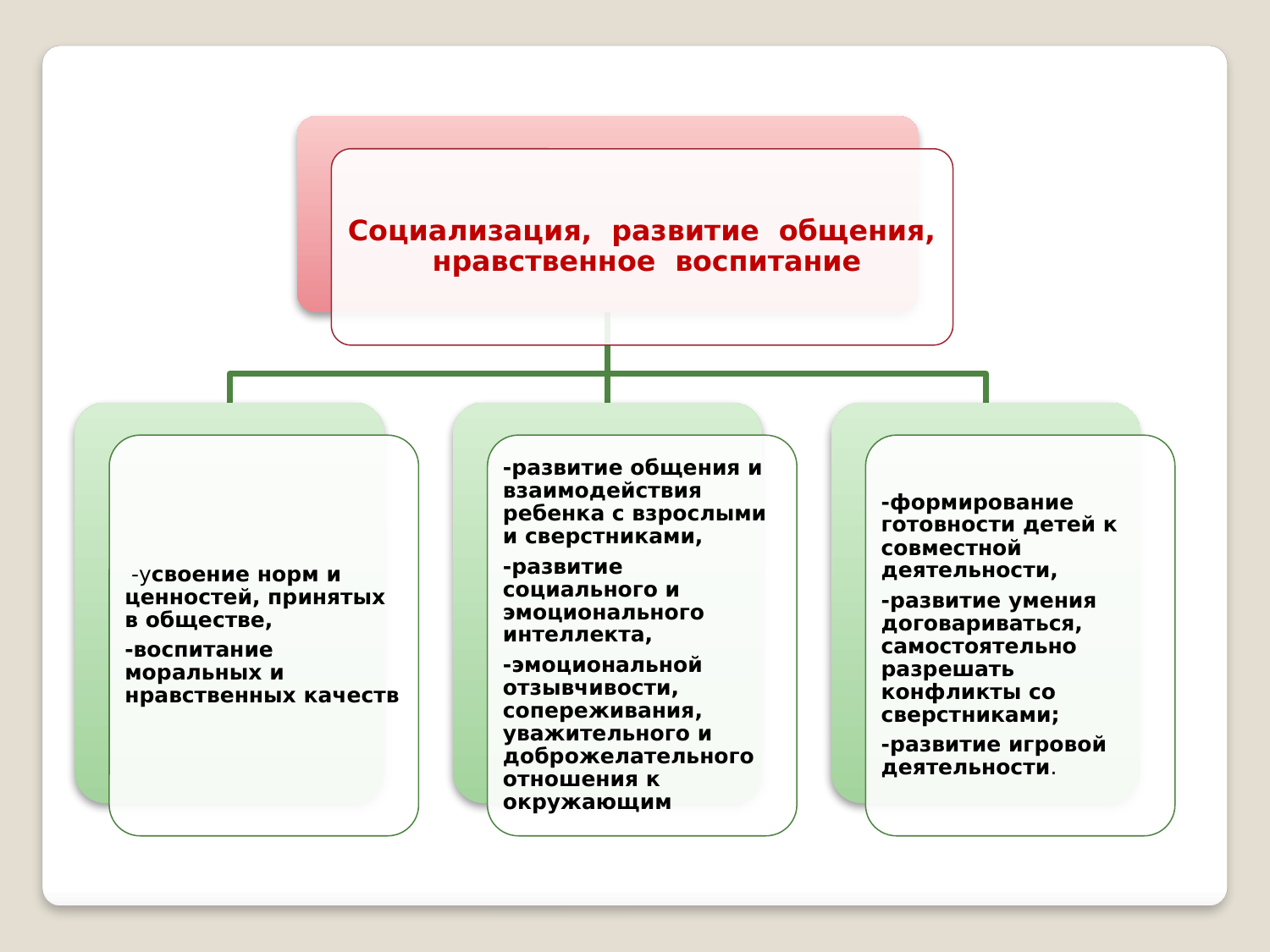

Социализация,  развитие  общения,  нравственное  воспитание
 -усвоение норм и ценностей, принятых в обществе,
-воспитание моральных и нравственных качеств
-развитие общения и взаимодействия ребенка с взрослыми и сверстниками,
-развитие социального и эмоционального интеллекта,
-эмоциональной отзывчивости, сопереживания, уважительного и доброжелательного отношения к окружающим
-формирование готовности детей к совместной деятельности,
-развитие умения договариваться, самостоятельно разрешать конфликты со сверстниками;
-развитие игровой деятельности.